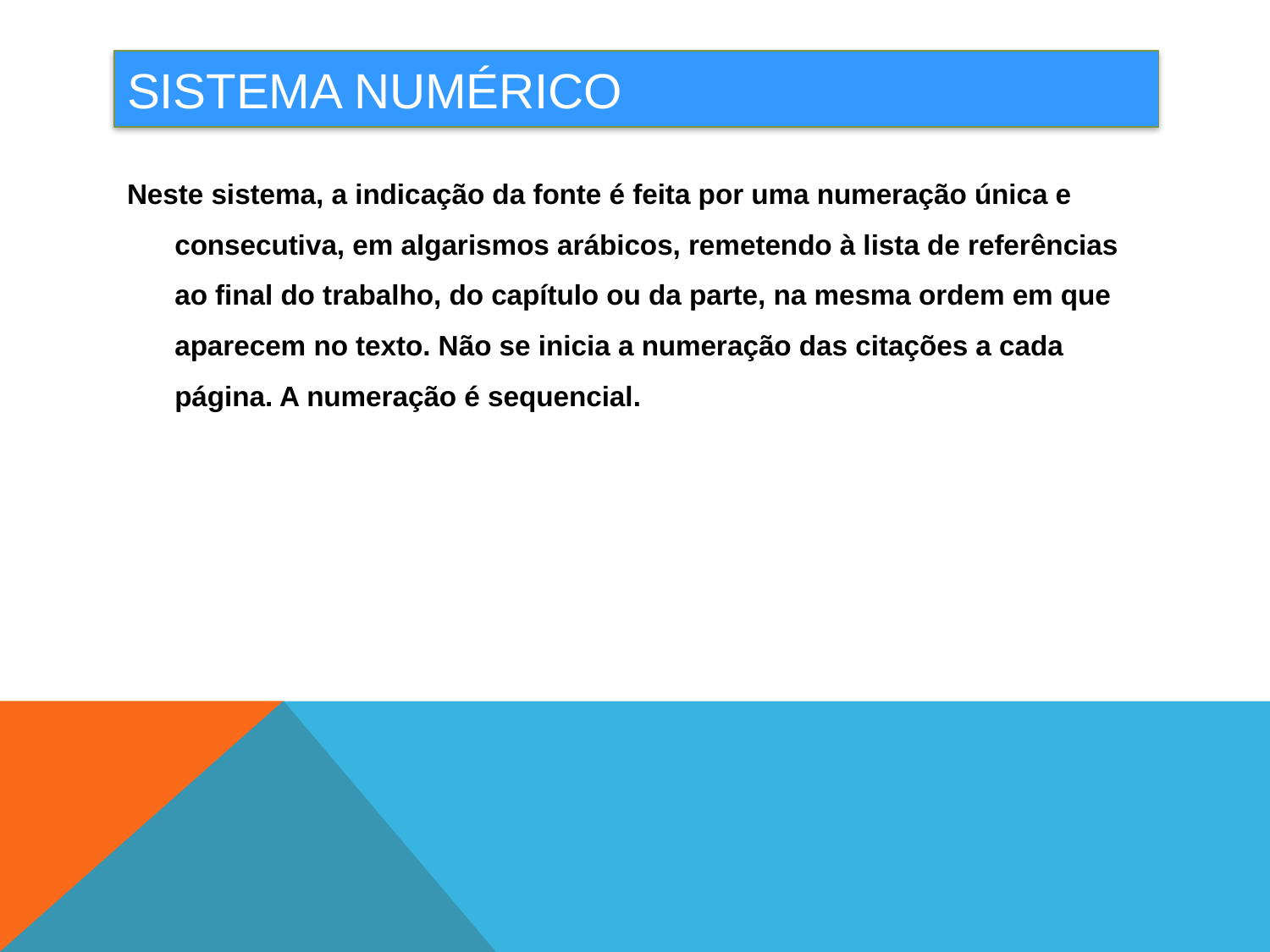

# SISTEMA NUMÉRICO
Neste sistema, a indicação da fonte é feita por uma numeração única e consecutiva, em algarismos arábicos, remetendo à lista de referências ao final do trabalho, do capítulo ou da parte, na mesma ordem em que aparecem no texto. Não se inicia a numeração das citações a cada página. A numeração é sequencial.